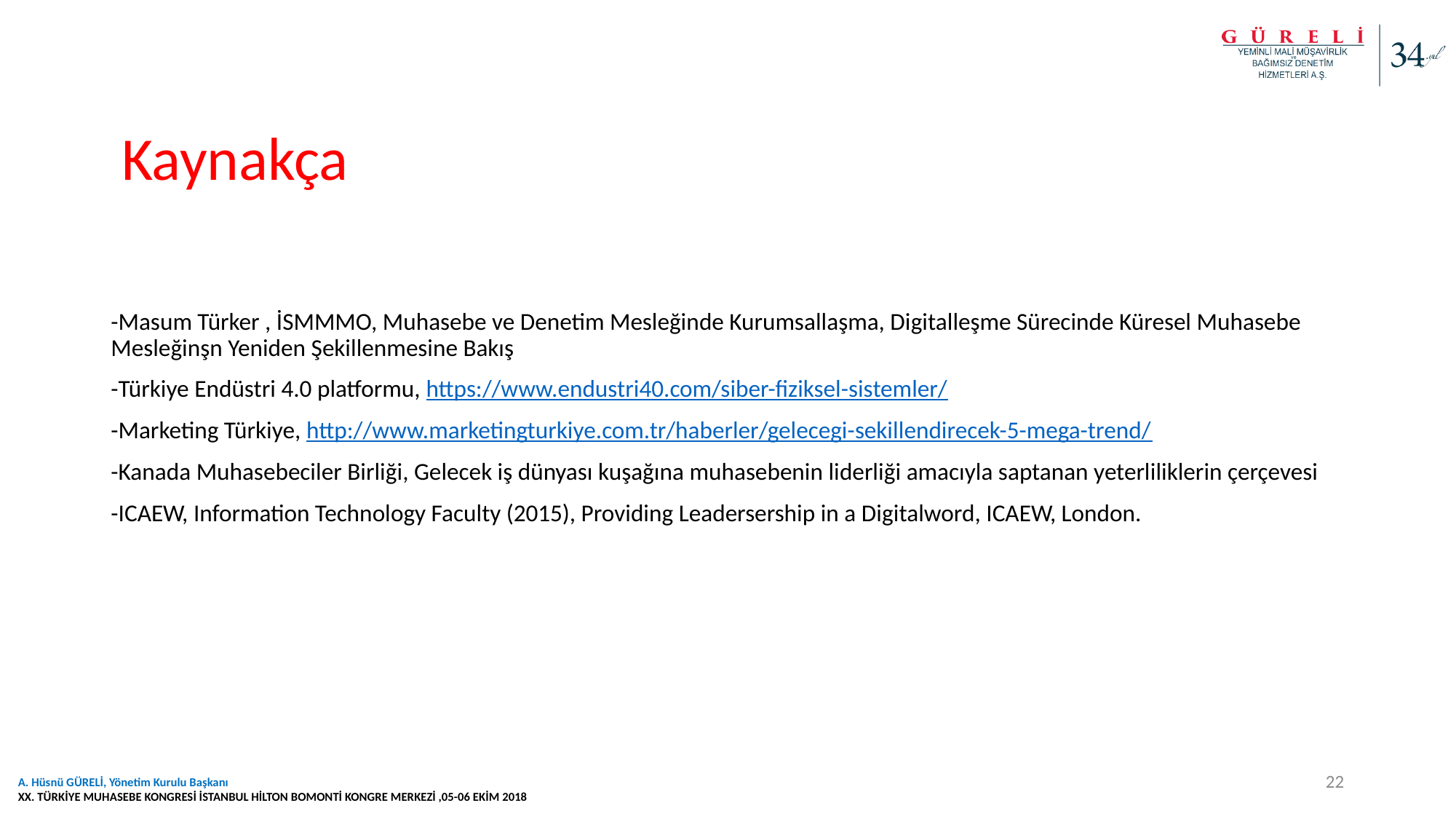

# Kaynakça

-Masum Türker , İSMMMO, Muhasebe ve Denetim Mesleğinde Kurumsallaşma, Digitalleşme Sürecinde Küresel Muhasebe Mesleğinşn Yeniden Şekillenmesine Bakış
-Türkiye Endüstri 4.0 platformu, https://www.endustri40.com/siber-fiziksel-sistemler/
-Marketing Türkiye, http://www.marketingturkiye.com.tr/haberler/gelecegi-sekillendirecek-5-mega-trend/
-Kanada Muhasebeciler Birliği, Gelecek iş dünyası kuşağına muhasebenin liderliği amacıyla saptanan yeterliliklerin çerçevesi
-ICAEW, Information Technology Faculty (2015), Providing Leadersership in a Digitalword, ICAEW, London.

22